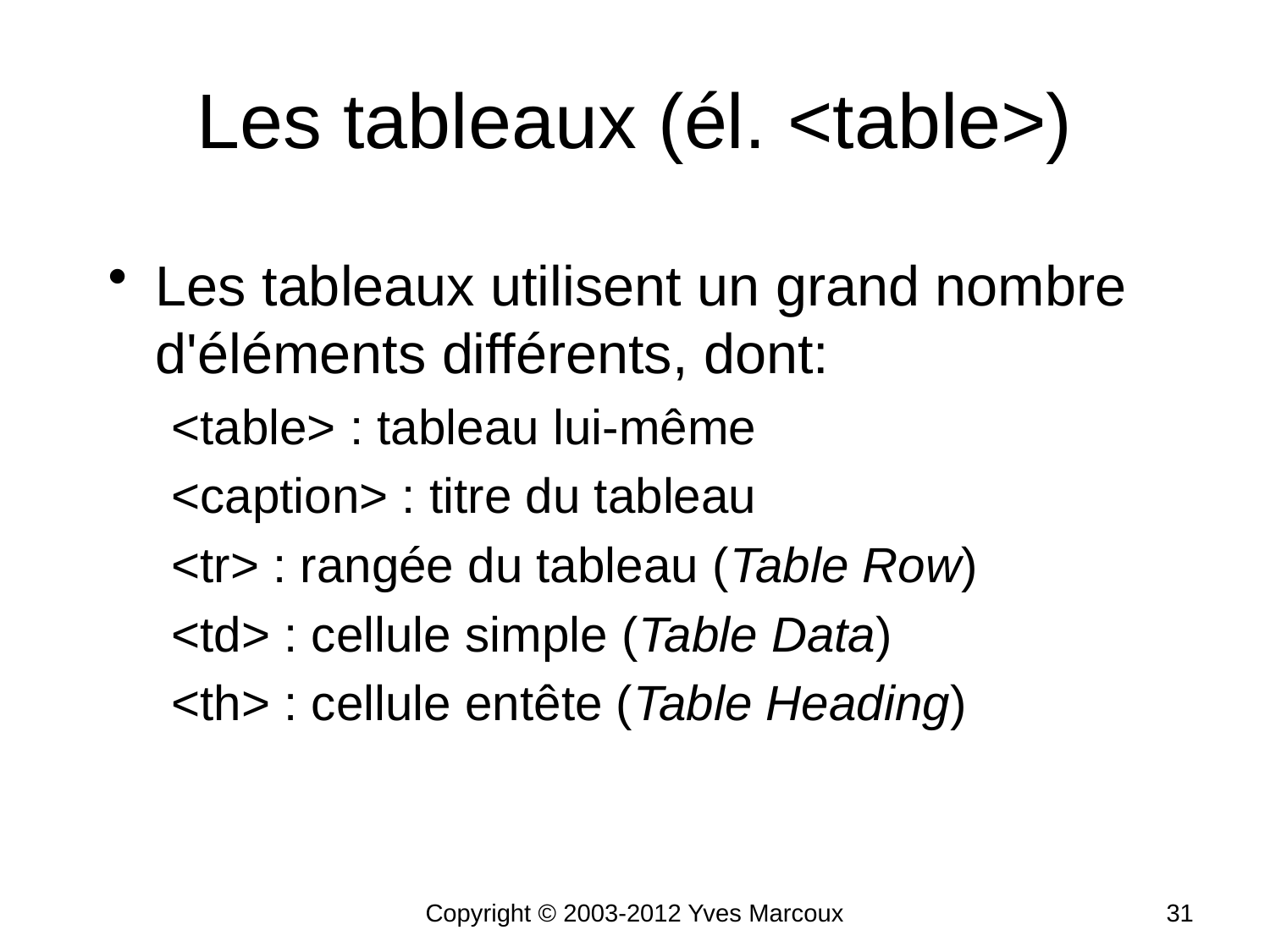

# Les tableaux (él. <table>)
Les tableaux utilisent un grand nombre d'éléments différents, dont:
<table> : tableau lui-même
<caption> : titre du tableau
<tr> : rangée du tableau (Table Row)
<td> : cellule simple (Table Data)
<th> : cellule entête (Table Heading)
Copyright © 2003-2012 Yves Marcoux
31